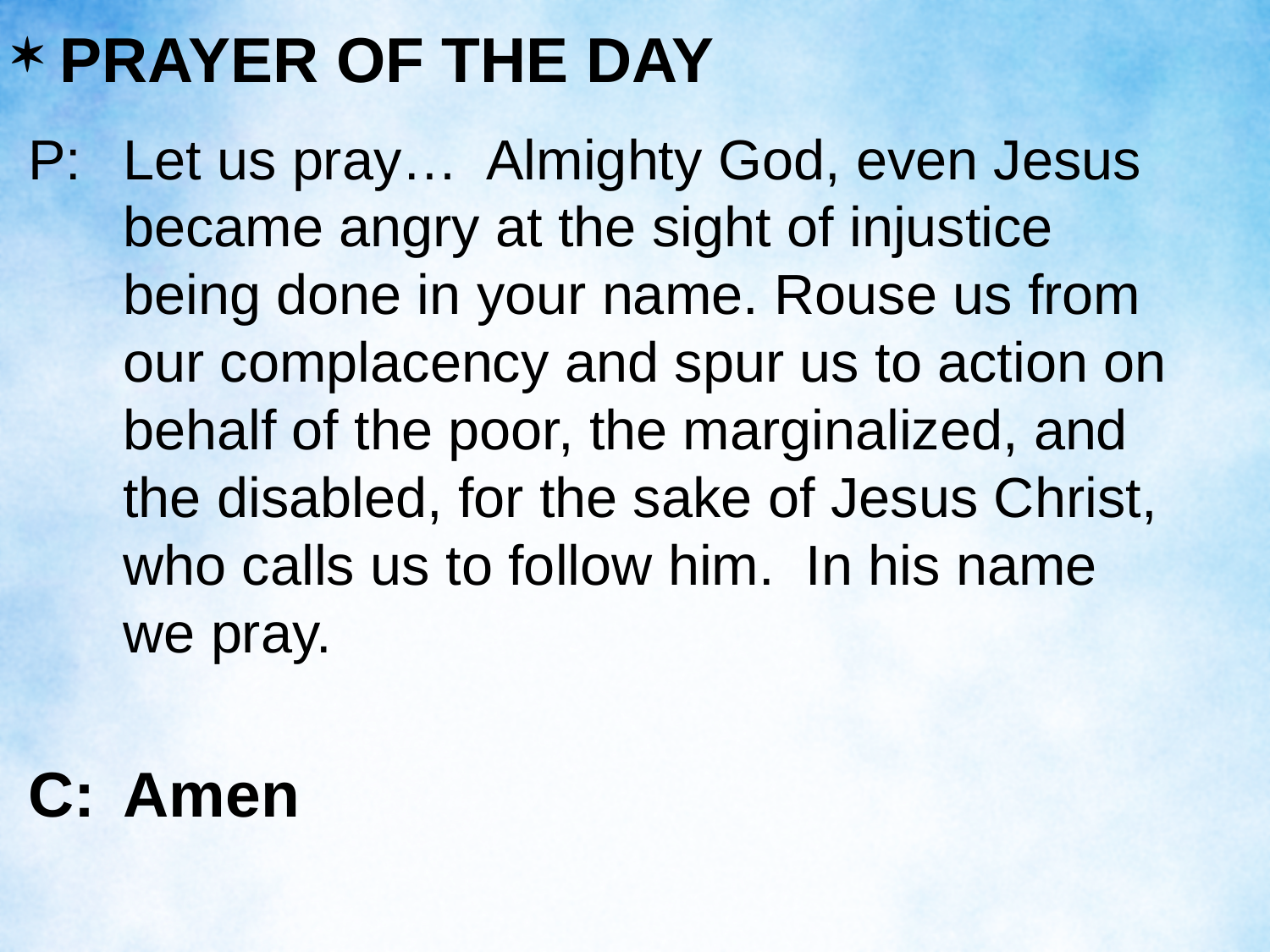

PRAYER OF THE DAY
P:	Let us pray…  Almighty God, even Jesus became angry at the sight of injustice being done in your name. Rouse us from our complacency and spur us to action on behalf of the poor, the marginalized, and the disabled, for the sake of Jesus Christ, who calls us to follow him.  In his name we pray.

C:	Amen